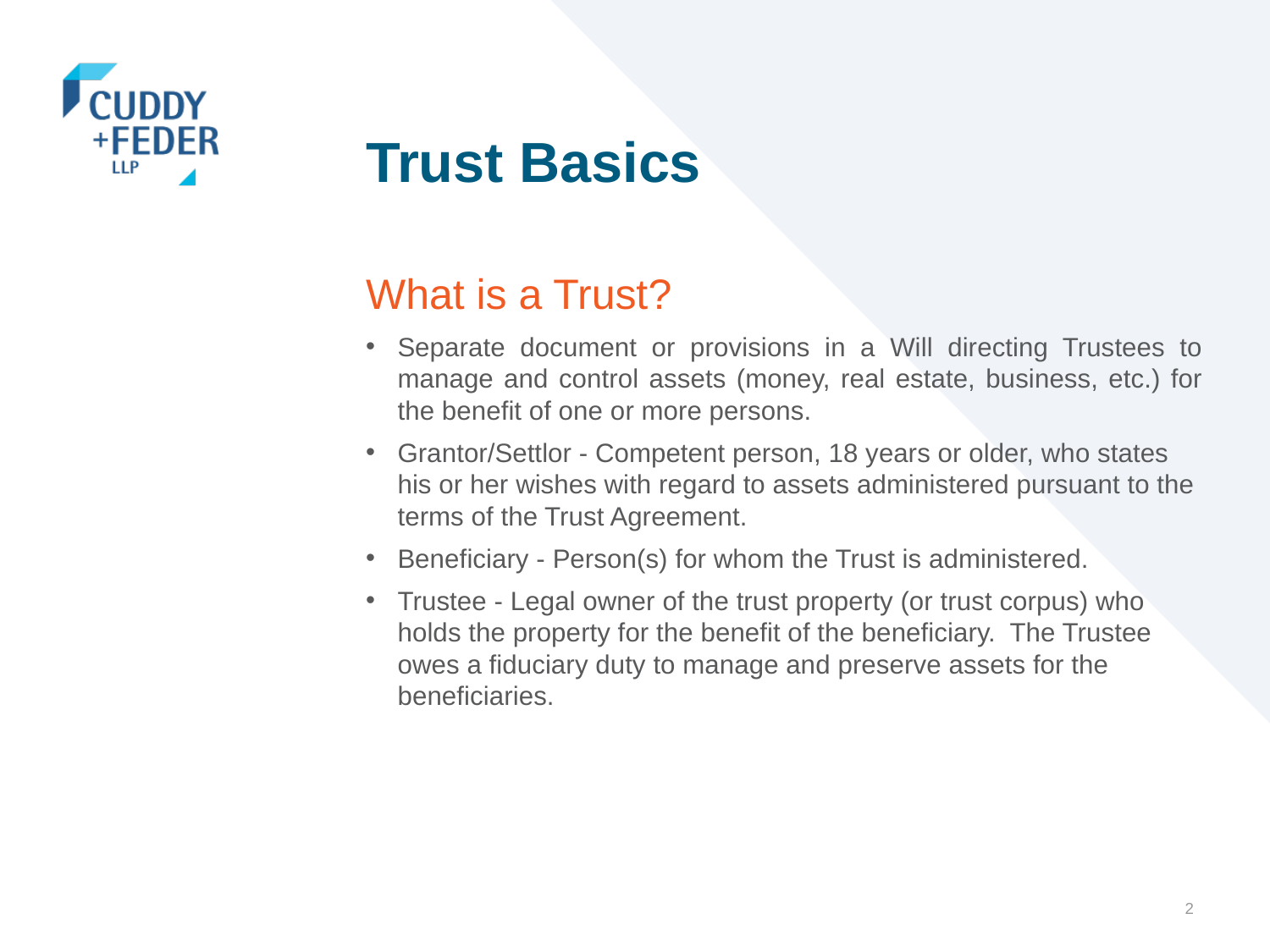

# Trust Basics
What is a Trust?
Separate document or provisions in a Will directing Trustees to manage and control assets (money, real estate, business, etc.) for the benefit of one or more persons.
Grantor/Settlor - Competent person, 18 years or older, who states his or her wishes with regard to assets administered pursuant to the terms of the Trust Agreement.
Beneficiary - Person(s) for whom the Trust is administered.
Trustee - Legal owner of the trust property (or trust corpus) who holds the property for the benefit of the beneficiary.  The Trustee owes a fiduciary duty to manage and preserve assets for the beneficiaries.
2